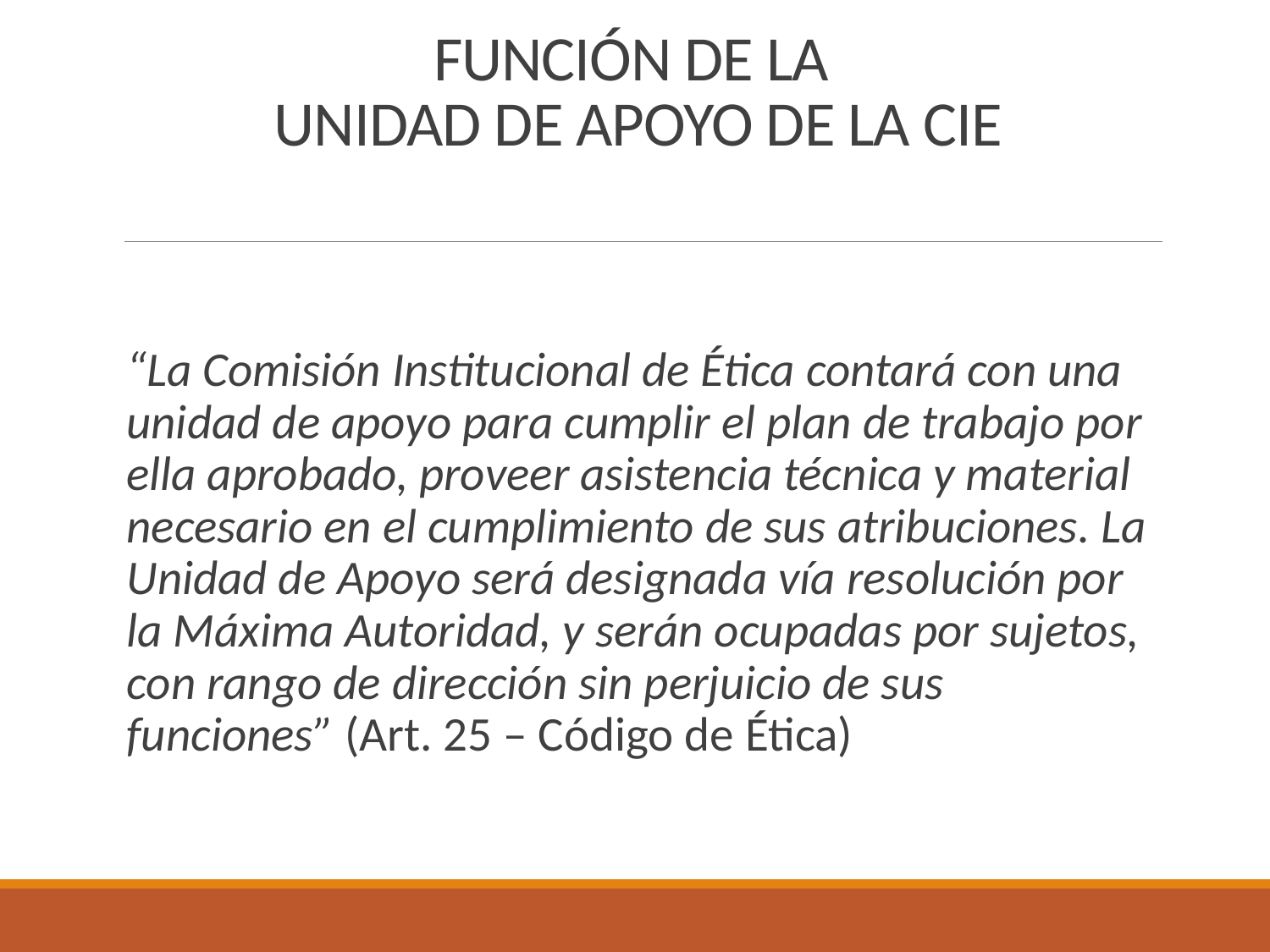

# FUNCIÓN DE LA UNIDAD DE APOYO DE LA CIE

“La Comisión Institucional de Ética contará con una unidad de apoyo para cumplir el plan de trabajo por ella aprobado, proveer asistencia técnica y material necesario en el cumplimiento de sus atribuciones. La Unidad de Apoyo será designada vía resolución por la Máxima Autoridad, y serán ocupadas por sujetos, con rango de dirección sin perjuicio de sus funciones” (Art. 25 – Código de Ética)